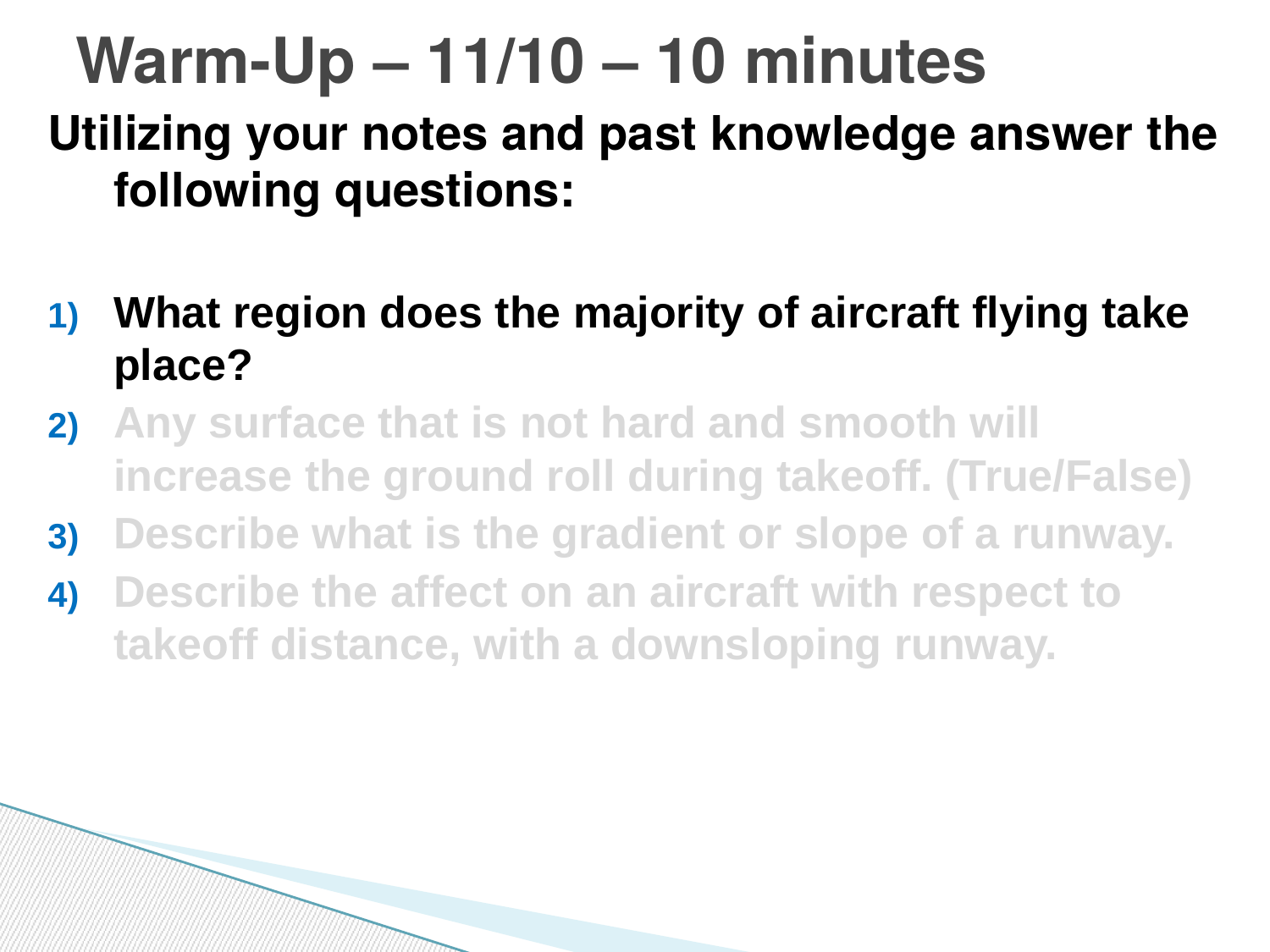

# Warm-Up – 11/10 – 10 minutes
Utilizing your notes and past knowledge answer the following questions:

What region does the majority of aircraft flying take place?
Any surface that is not hard and smooth will increase the ground roll during takeoff. (True/False)
Describe what is the gradient or slope of a runway.
Describe the affect on an aircraft with respect to takeoff distance, with a downsloping runway.